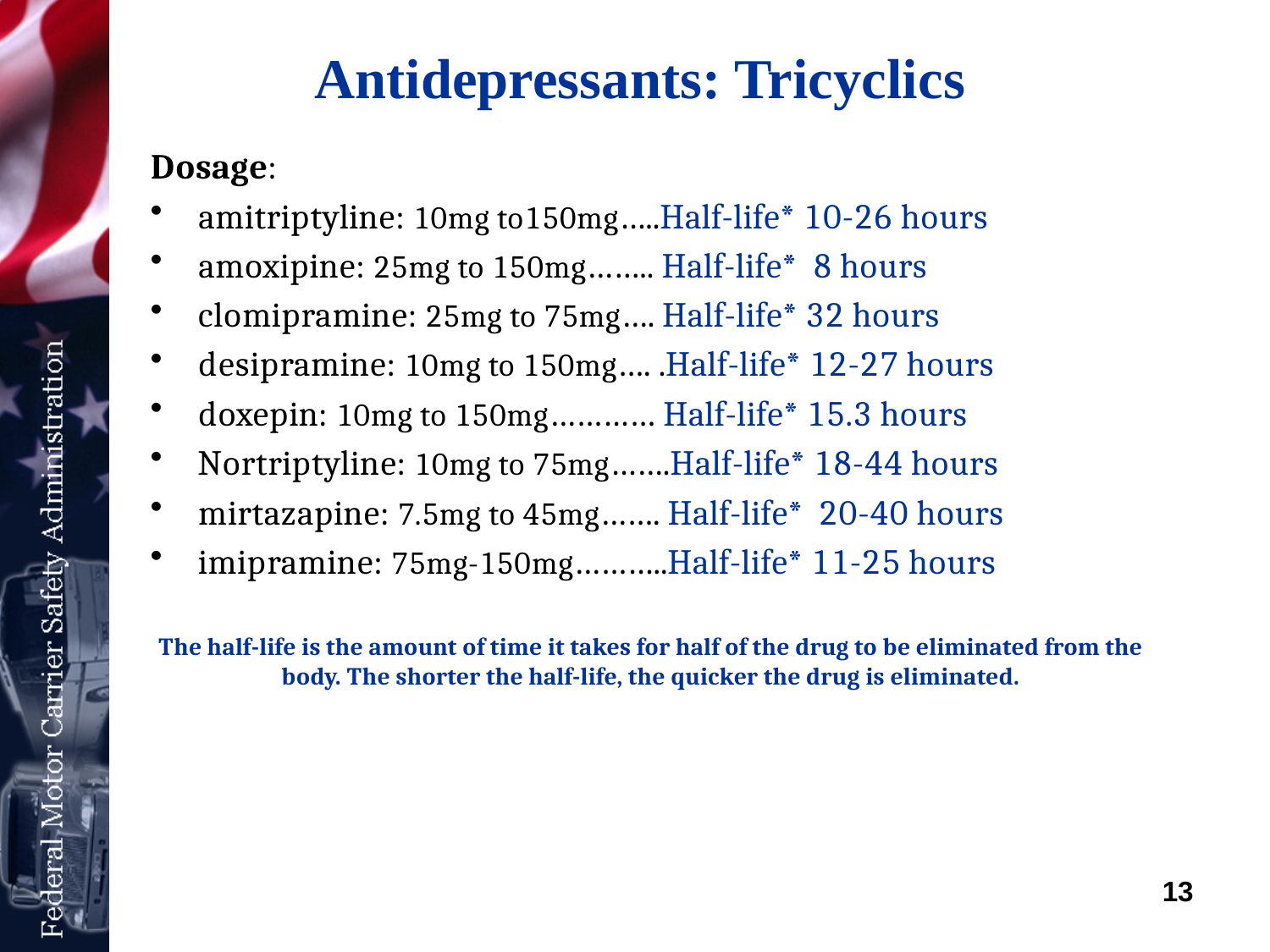

# Antidepressants: Tricyclics
Dosage:
amitriptyline: 10mg to150mg…..Half-life* 10-26 hours
amoxipine: 25mg to 150mg…….. Half-life*  8 hours
clomipramine: 25mg to 75mg…. Half-life* 32 hours
desipramine: 10mg to 150mg…. .Half-life* 12-27 hours
doxepin: 10mg to 150mg………… Half-life* 15.3 hours
Nortriptyline: 10mg to 75mg…….Half-life* 18-44 hours
mirtazapine: 7.5mg to 45mg……. Half-life*  20-40 hours
imipramine: 75mg-150mg………..Half-life* 11-25 hours

The half-life is the amount of time it takes for half of the drug to be eliminated from the body. The shorter the half-life, the quicker the drug is eliminated.

13